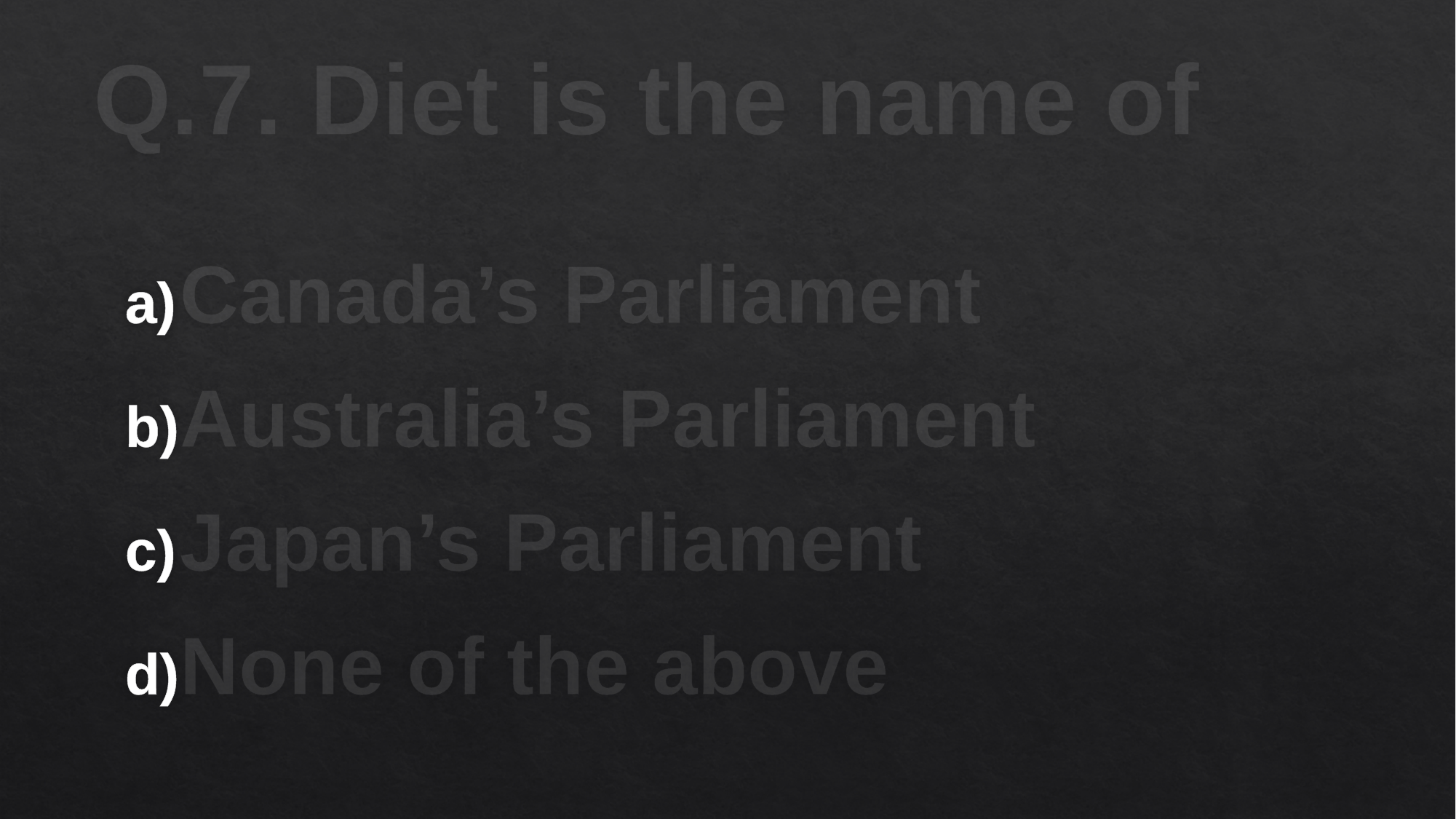

# Q.7. Diet is the name of
Canada’s Parliament
Australia’s Parliament
Japan’s Parliament
None of the above